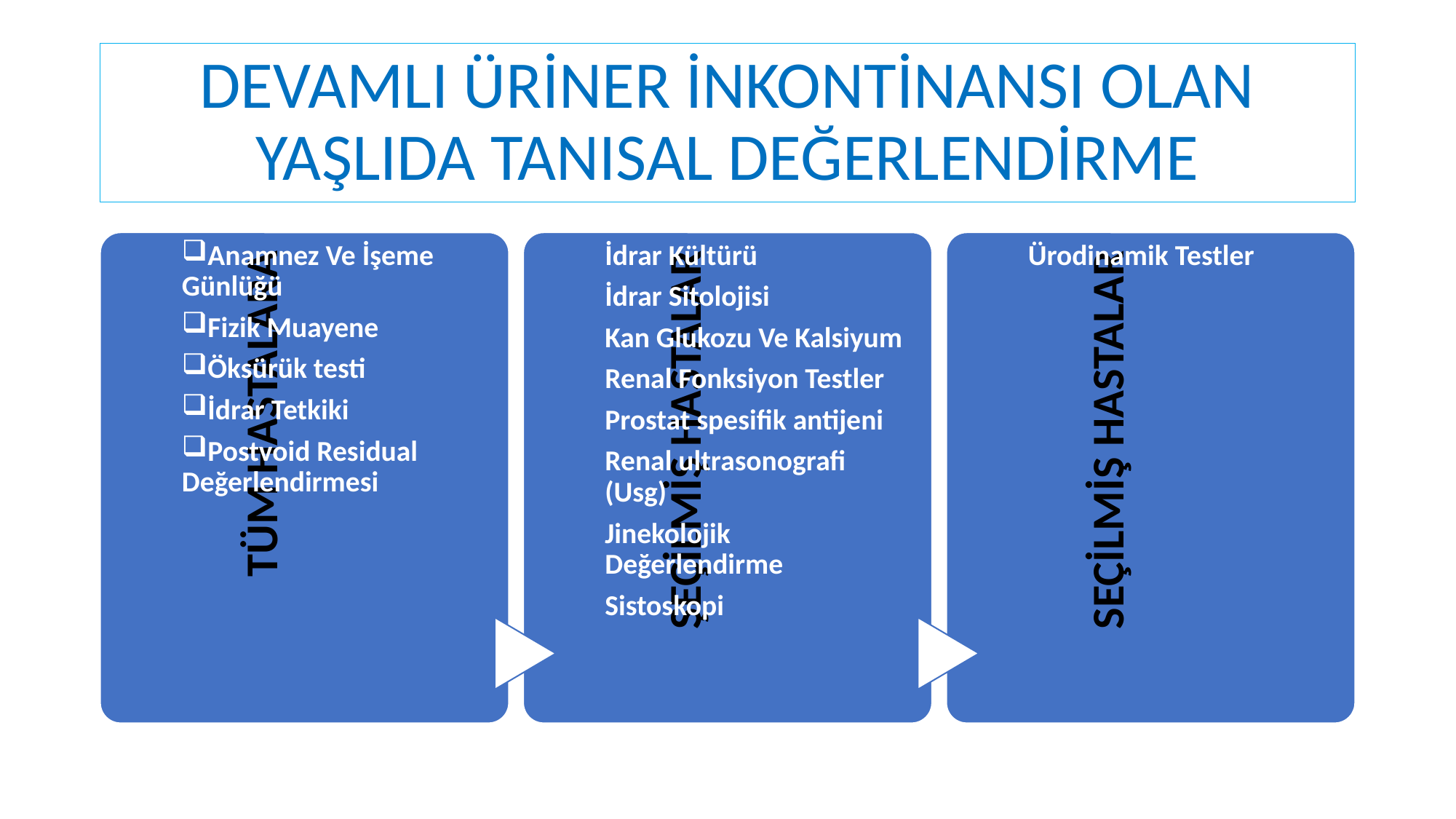

# DEVAMLI ÜRİNER İNKONTİNANSI OLAN YAŞLIDA TANISAL DEĞERLENDİRME
TÜM HASTALARA
Anamnez Ve İşeme Günlüğü
Fizik Muayene
Öksürük testi
İdrar Tetkiki
Postvoid Residual Değerlendirmesi
ŞEÇİLMİŞ HASTALAR
İdrar Kültürü
İdrar Sitolojisi
Kan Glukozu Ve Kalsiyum
Renal Fonksiyon Testler
Prostat spesifik antijeni
Renal ultrasonografi (Usg)
Jinekolojik Değerlendirme
Sistoskopi

SEÇİLMİŞ HASTALAR
Ürodinamik Testler